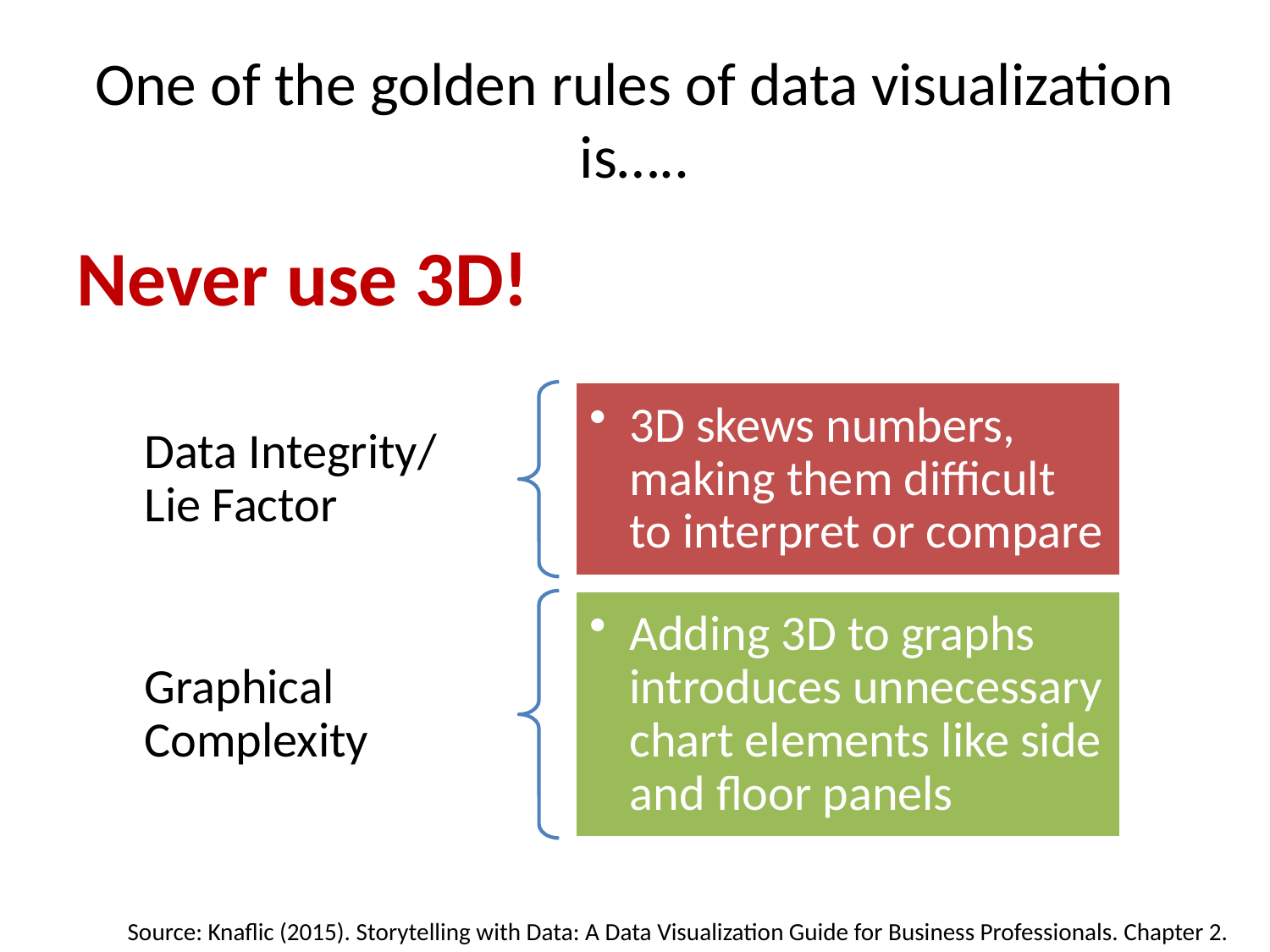

# One of the golden rules of data visualization is…..
Never use 3D!

Data Integrity/ Lie Factor
3D skews numbers, making them difficult to interpret or compare
Graphical Complexity
Adding 3D to graphs introduces unnecessary chart elements like side and floor panels
Source: Knaflic (2015). Storytelling with Data: A Data Visualization Guide for Business Professionals. Chapter 2.